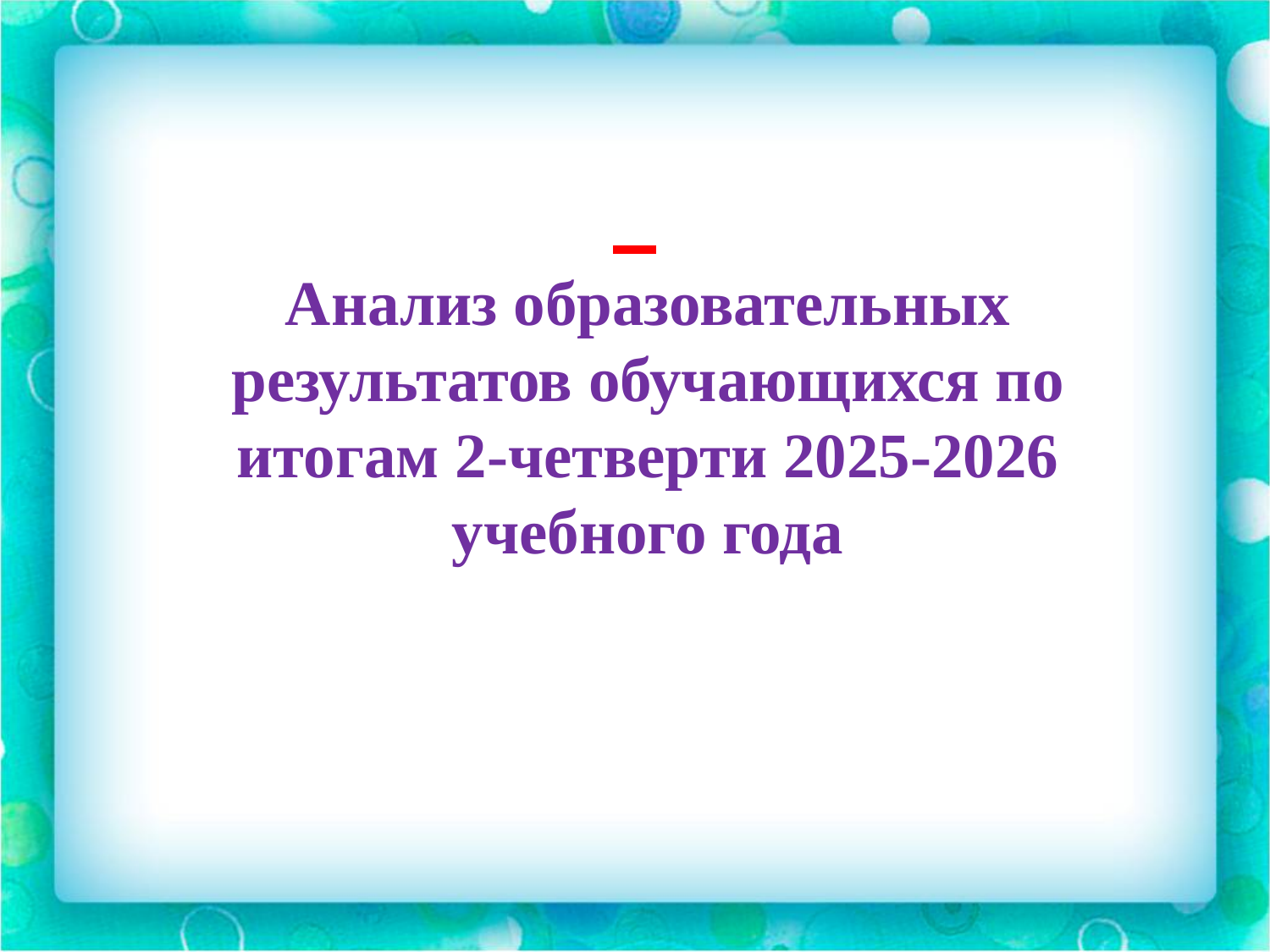

Анализ образовательных результатов обучающихся по итогам 2-четверти 2025-2026 учебного года